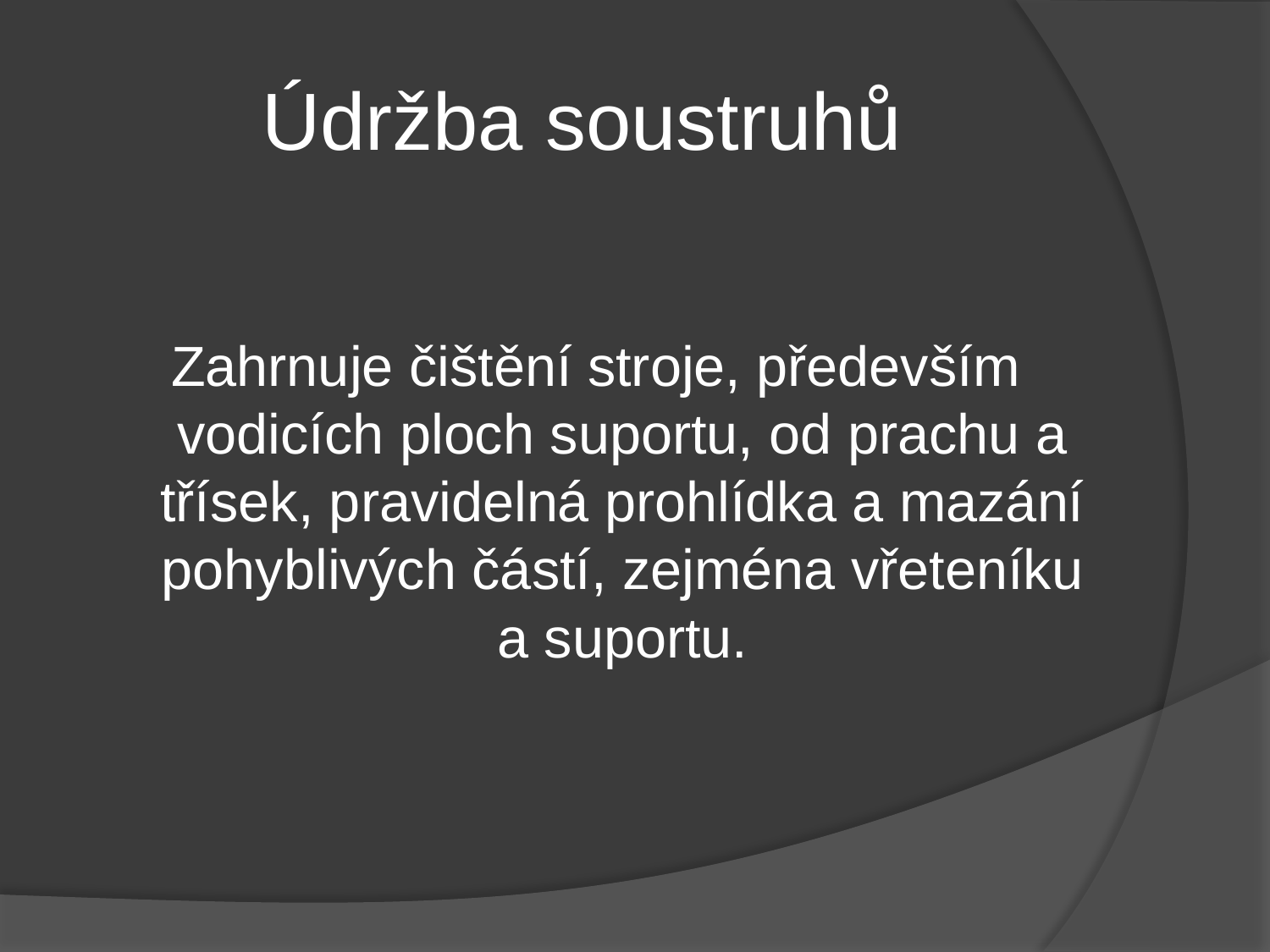

# Údržba soustruhů
Zahrnuje čištění stroje, především vodicích ploch suportu, od prachu a třísek, pravidelná prohlídka a mazání pohyblivých částí, zejména vřeteníku a suportu.